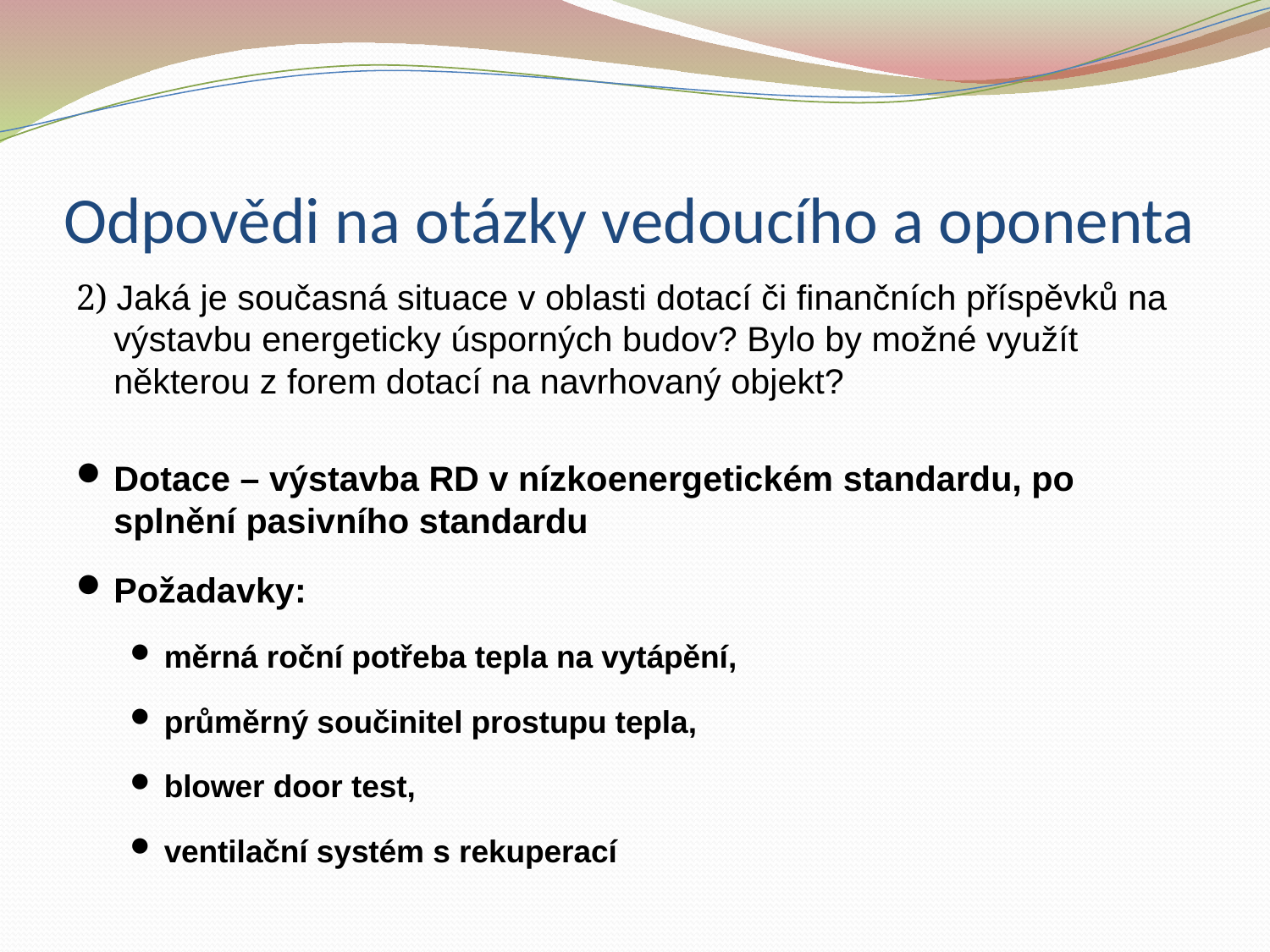

# Odpovědi na otázky vedoucího a oponenta
2) Jaká je současná situace v oblasti dotací či finančních příspěvků na výstavbu energeticky úsporných budov? Bylo by možné využít některou z forem dotací na navrhovaný objekt?

Dotace – výstavba RD v nízkoenergetickém standardu, po splnění pasivního standardu
Požadavky:
měrná roční potřeba tepla na vytápění,
průměrný součinitel prostupu tepla,
blower door test,
ventilační systém s rekuperací